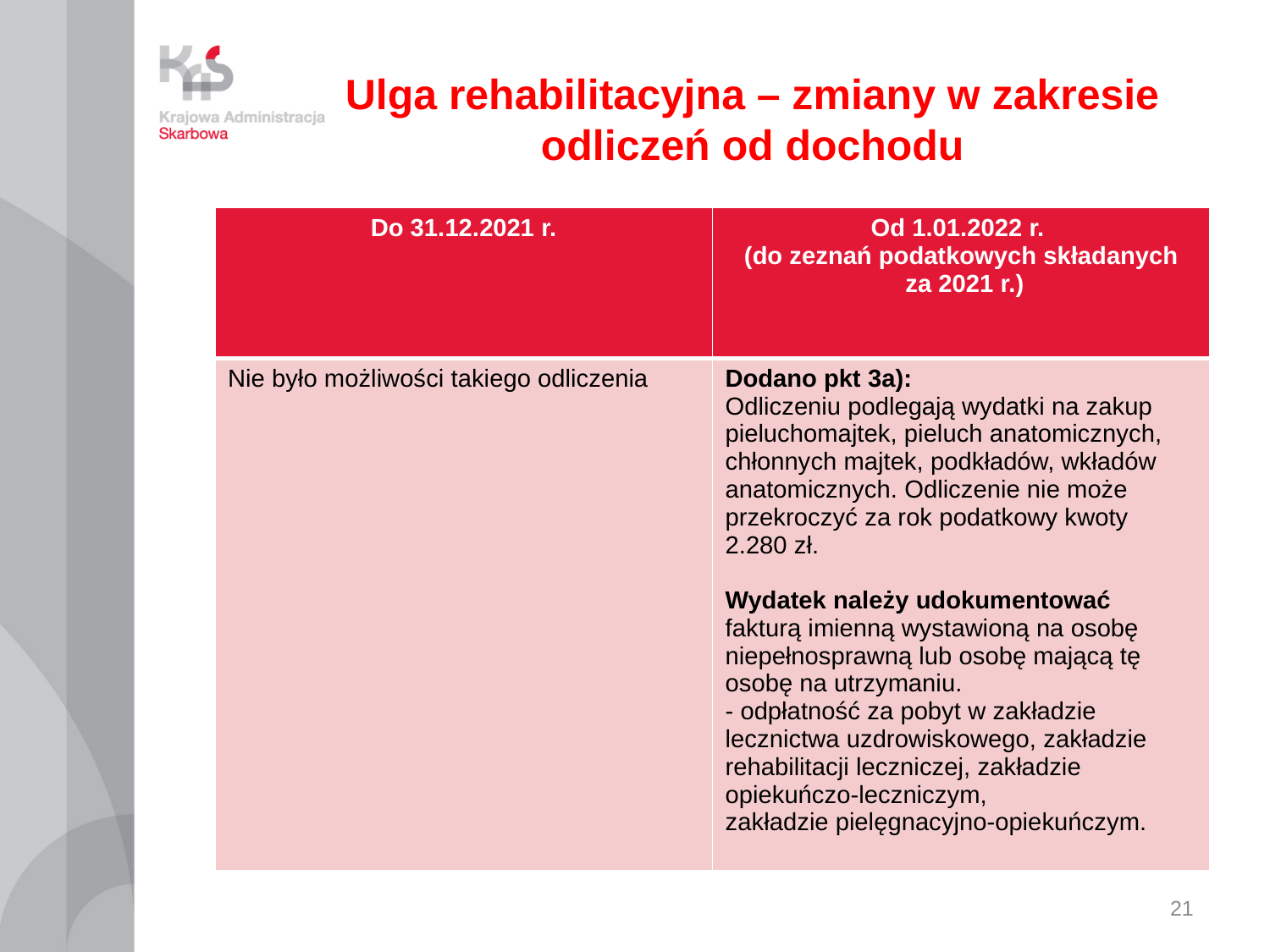

# Ulga rehabilitacyjna – zmiany w zakresie odliczeń od dochodu
| Do 31.12.2021 r. | Od 1.01.2022 r. (do zeznań podatkowych składanych za 2021 r.) |
| --- | --- |
| Nie było możliwości takiego odliczenia | Dodano pkt 3a): Odliczeniu podlegają wydatki na zakup pieluchomajtek, pieluch anatomicznych, chłonnych majtek, podkładów, wkładów anatomicznych. Odliczenie nie może przekroczyć za rok podatkowy kwoty 2.280 zł. Wydatek należy udokumentować fakturą imienną wystawioną na osobę niepełnosprawną lub osobę mającą tę osobę na utrzymaniu. - odpłatność za pobyt w zakładzie lecznictwa uzdrowiskowego, zakładzie rehabilitacji leczniczej, zakładzie opiekuńczo-leczniczym, zakładzie pielęgnacyjno-opiekuńczym. |
21